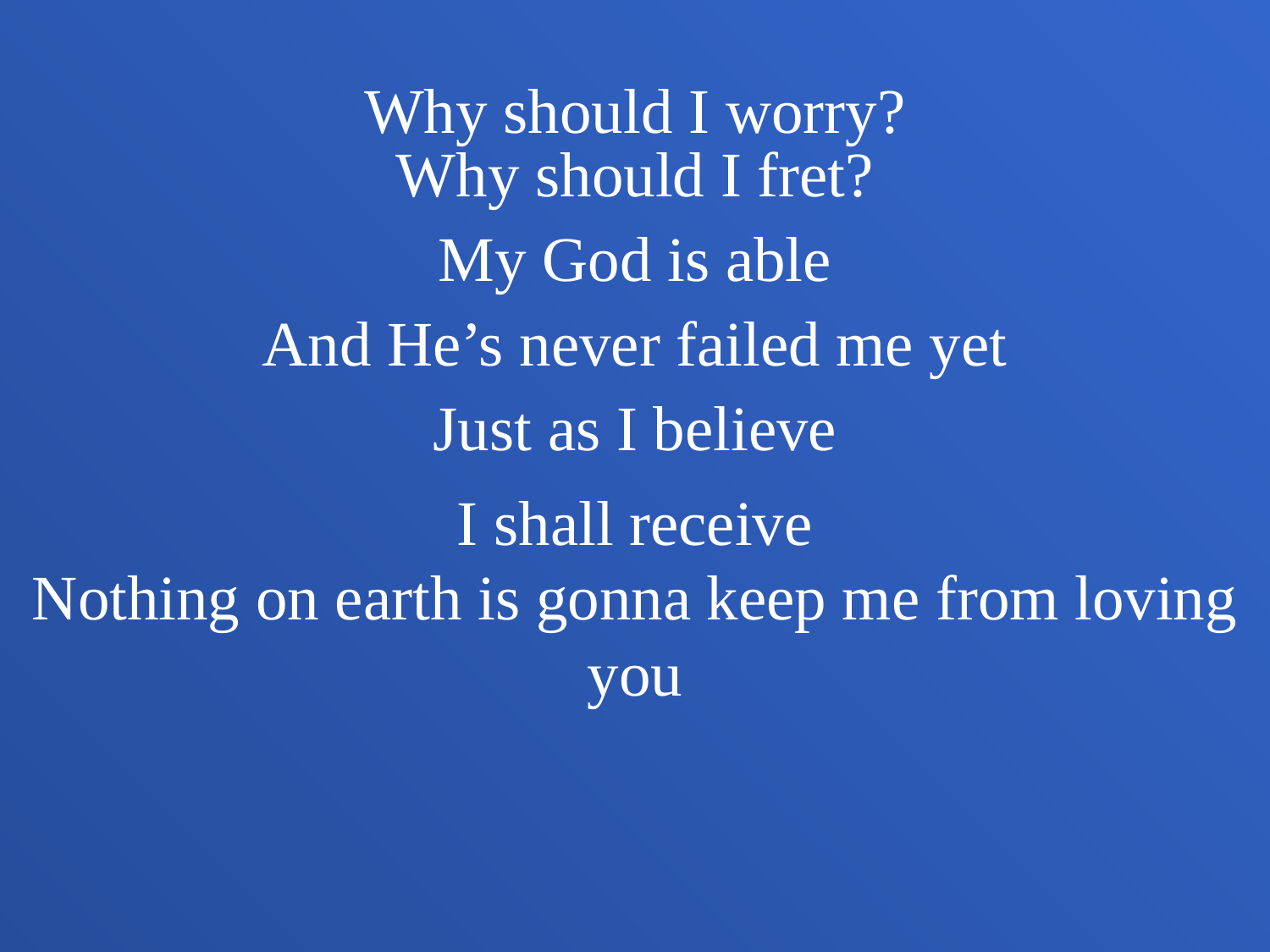

Why should I worry?
Why should I fret?
My God is able
And He’s never failed me yet
Just as I believe
I shall receive
Nothing on earth is gonna keep me from loving you